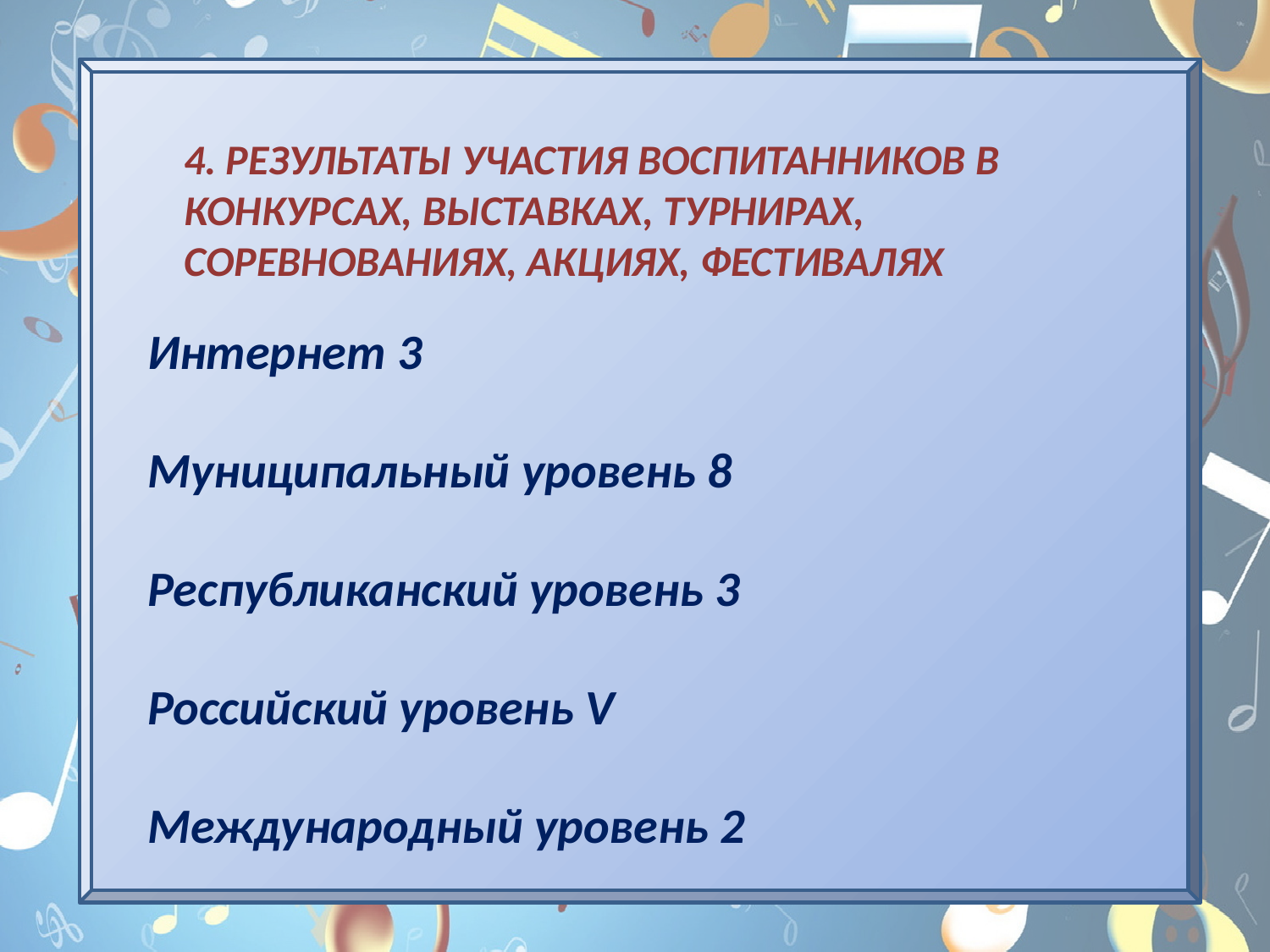

4. РЕЗУЛЬТАТЫ УЧАСТИЯ ВОСПИТАННИКОВ В КОНКУРСАХ, ВЫСТАВКАХ, ТУРНИРАХ, СОРЕВНОВАНИЯХ, АКЦИЯХ, ФЕСТИВАЛЯХ
Интернет 3

Муниципальный уровень 8

Республиканский уровень 3

Российский уровень V

Международный уровень 2